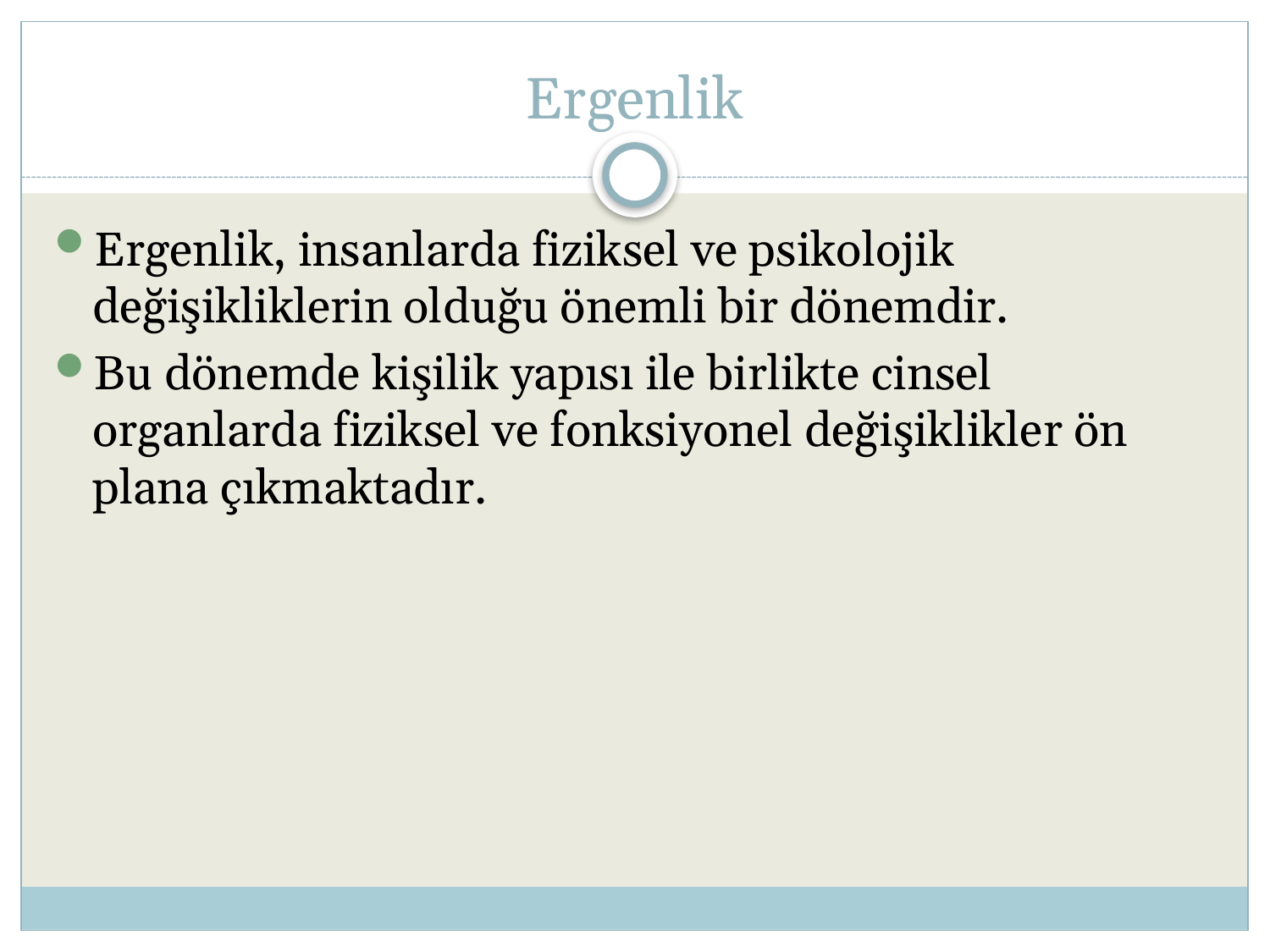

# Ergenlik
Ergenlik, insanlarda fiziksel ve psikolojik değişikliklerin olduğu önemli bir dönemdir.
Bu dönemde kişilik yapısı ile birlikte cinsel organlarda fiziksel ve fonksiyonel değişiklikler ön plana çıkmaktadır.